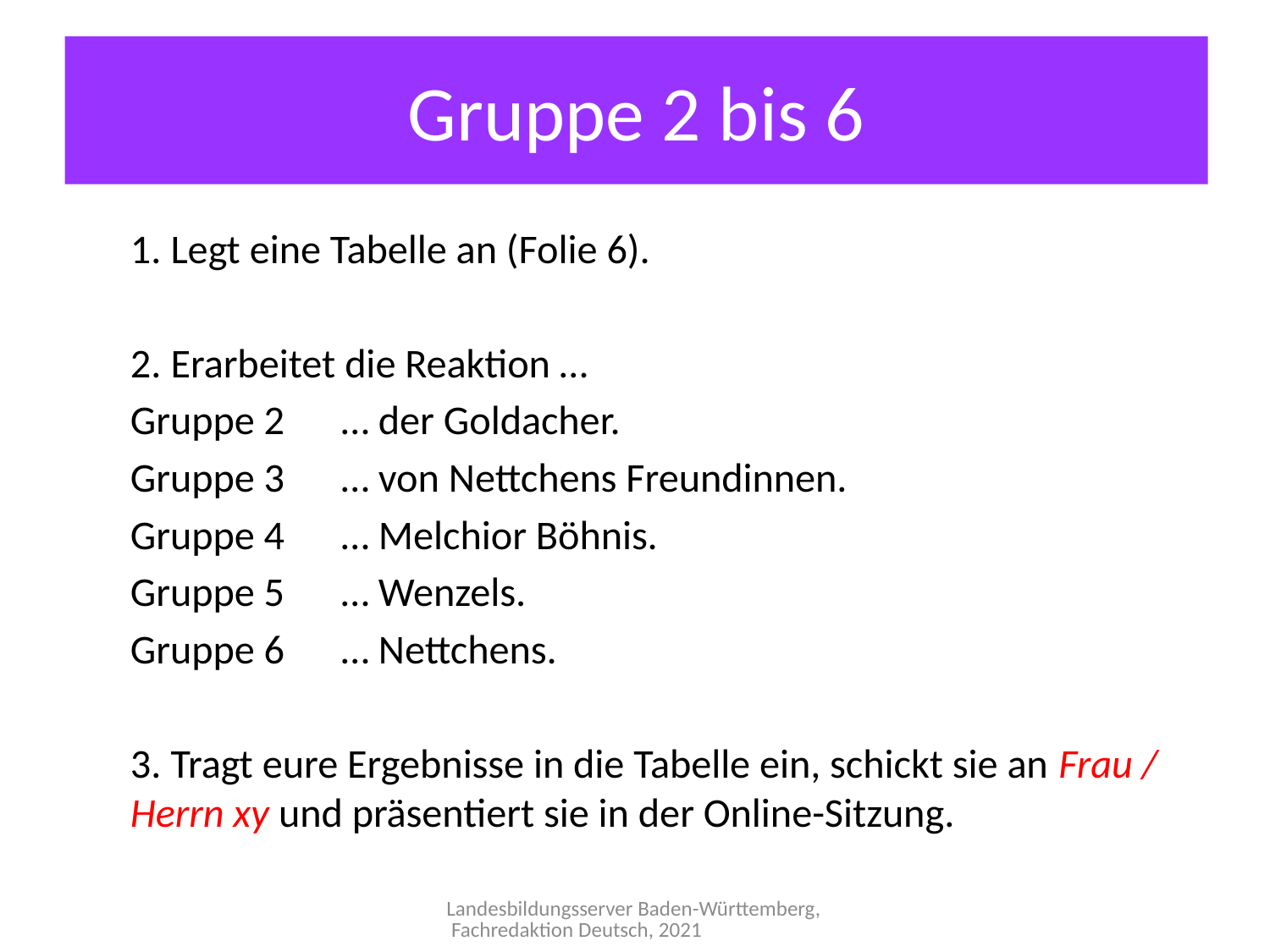

Gruppe 2 bis 6
1. Legt eine Tabelle an (Folie 6).

2. Erarbeitet die Reaktion …
Gruppe 2	… der Goldacher.
Gruppe 3	… von Nettchens Freundinnen.
Gruppe 4	… Melchior Böhnis.
Gruppe 5	… Wenzels.
Gruppe 6	… Nettchens.

3. Tragt eure Ergebnisse in die Tabelle ein, schickt sie an Frau / Herrn xy und präsentiert sie in der Online-Sitzung.

Landesbildungsserver Baden-Württemberg, Fachredaktion Deutsch, 2021